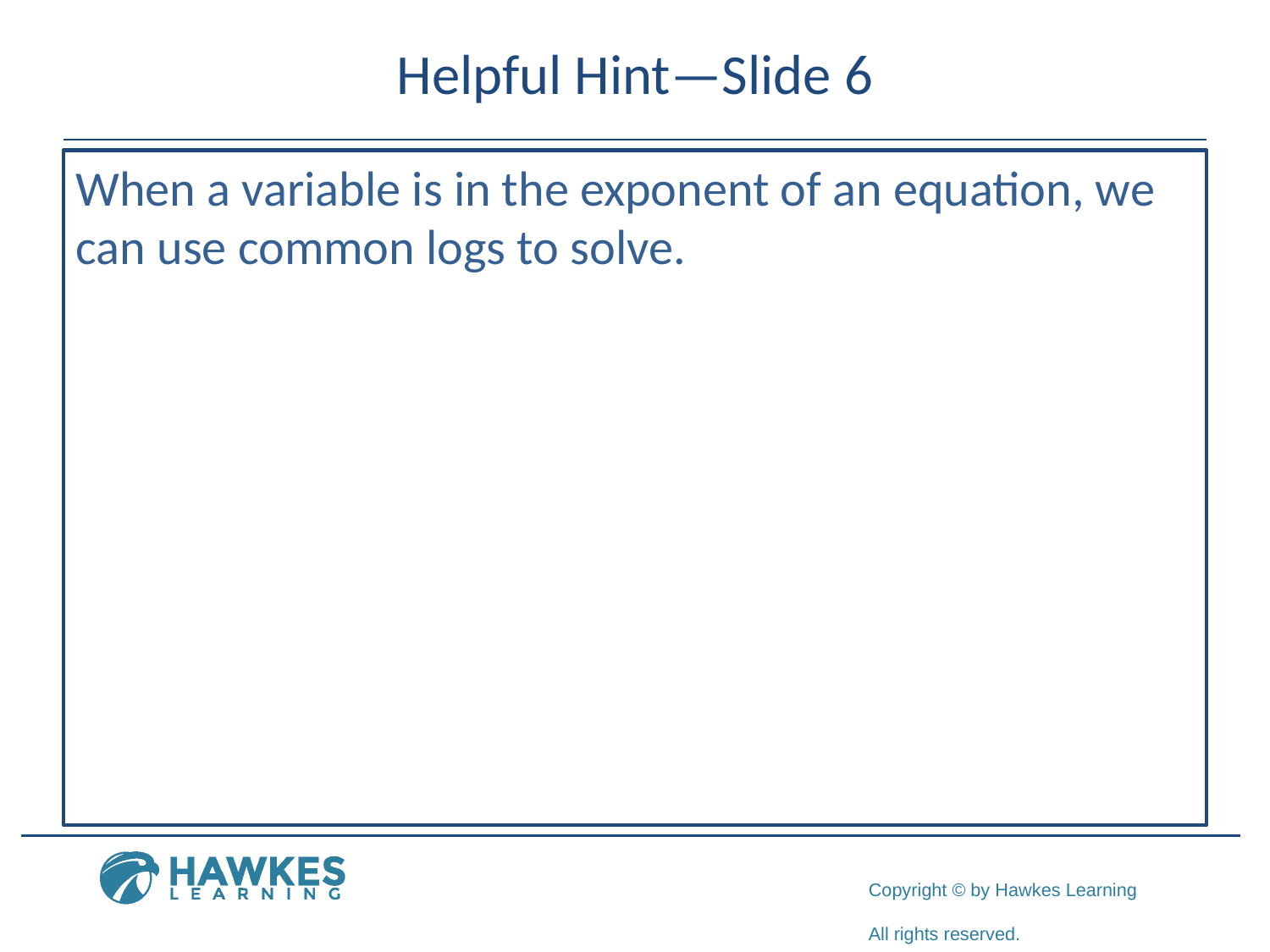

# Helpful Hint—Slide 6
When a variable is in the exponent of an equation, we can use common logs to solve.